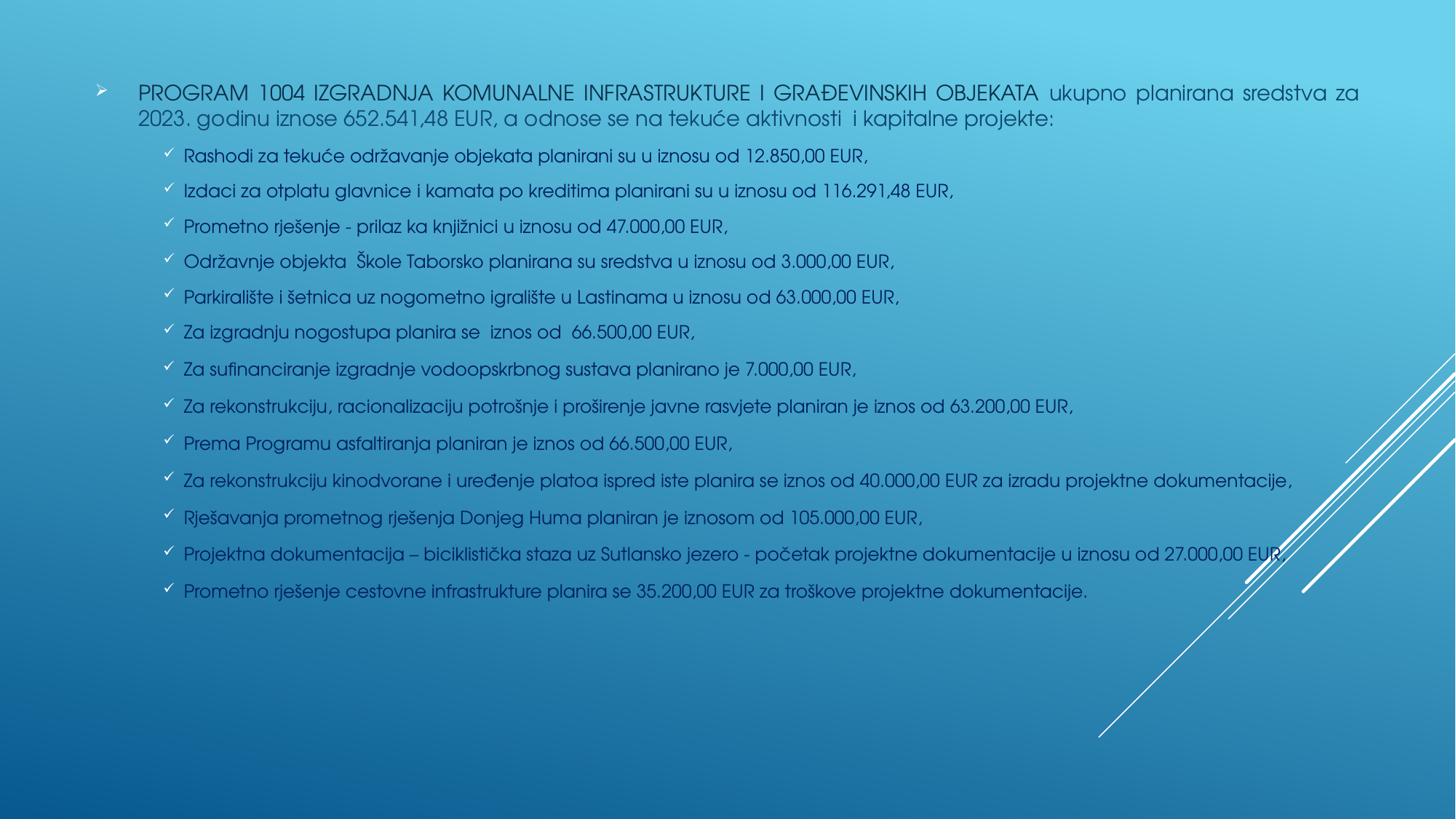

PROGRAM 1004 IZGRADNJA KOMUNALNE INFRASTRUKTURE I GRAĐEVINSKIH OBJEKATA ukupno planirana sredstva za 2023. godinu iznose 652.541,48 EUR, a odnose se na tekuće aktivnosti  i kapitalne projekte:
Rashodi za tekuće održavanje objekata planirani su u iznosu od 12.850,00 EUR,
Izdaci za otplatu glavnice i kamata po kreditima planirani su u iznosu od 116.291,48 EUR,
Prometno rješenje - prilaz ka knjižnici u iznosu od 47.000,00 EUR,
Održavnje objekta  Škole Taborsko planirana su sredstva u iznosu od 3.000,00 EUR,
Parkiralište i šetnica uz nogometno igralište u Lastinama u iznosu od 63.000,00 EUR,
Za izgradnju nogostupa planira se  iznos od  66.500,00 EUR,
Za sufinanciranje izgradnje vodoopskrbnog sustava planirano je 7.000,00 EUR,
Za rekonstrukciju, racionalizaciju potrošnje i proširenje javne rasvjete planiran je iznos od 63.200,00 EUR,
Prema Programu asfaltiranja planiran je iznos od 66.500,00 EUR,
Za rekonstrukciju kinodvorane i uređenje platoa ispred iste planira se iznos od 40.000,00 EUR za izradu projektne dokumentacije,
Rješavanja prometnog rješenja Donjeg Huma planiran je iznosom od 105.000,00 EUR,
Projektna dokumentacija – biciklistička staza uz Sutlansko jezero - početak projektne dokumentacije u iznosu od 27.000,00 EUR,
Prometno rješenje cestovne infrastrukture planira se 35.200,00 EUR za troškove projektne dokumentacije.